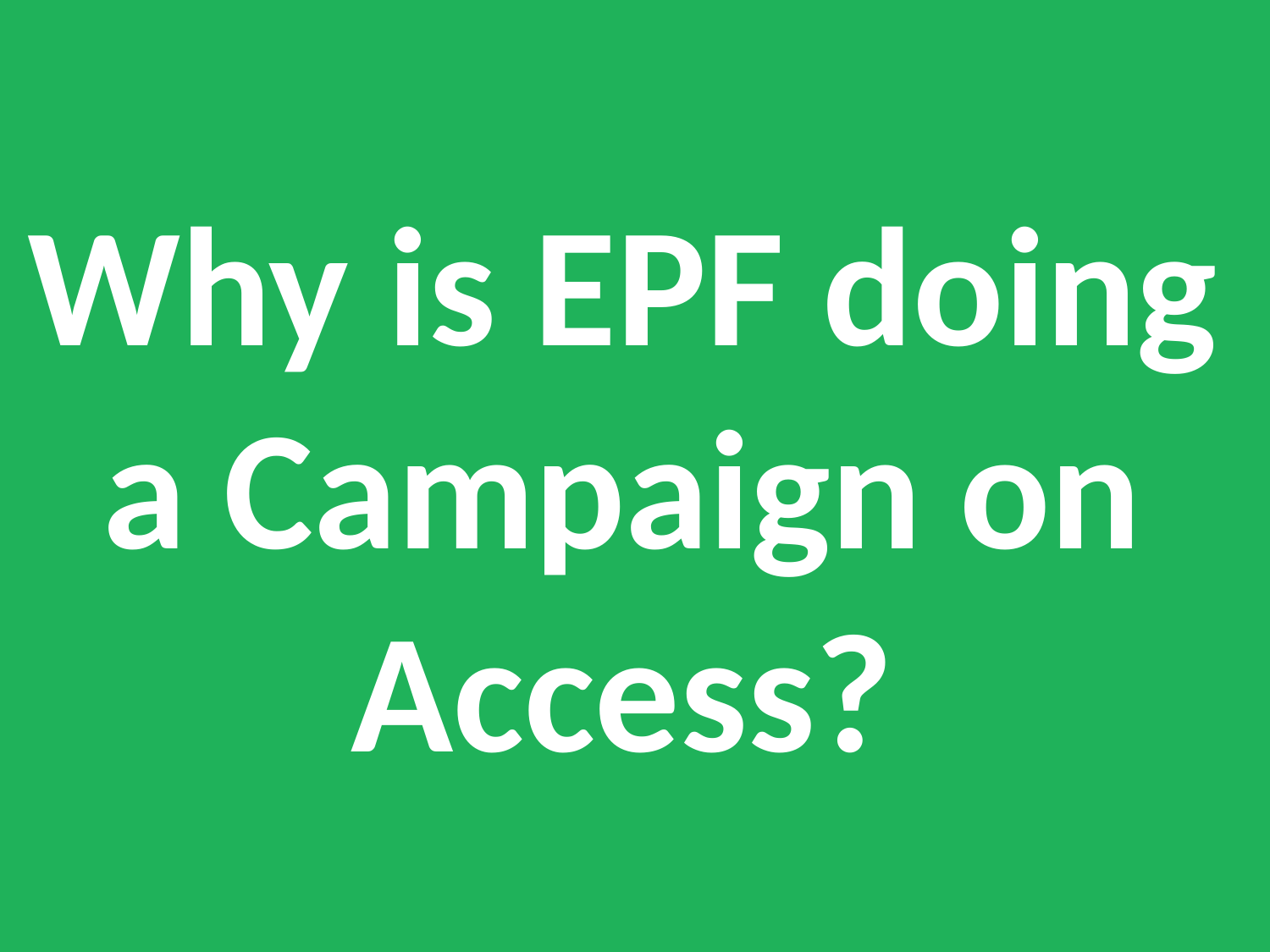

Why is EPF doing a Campaign on Access?